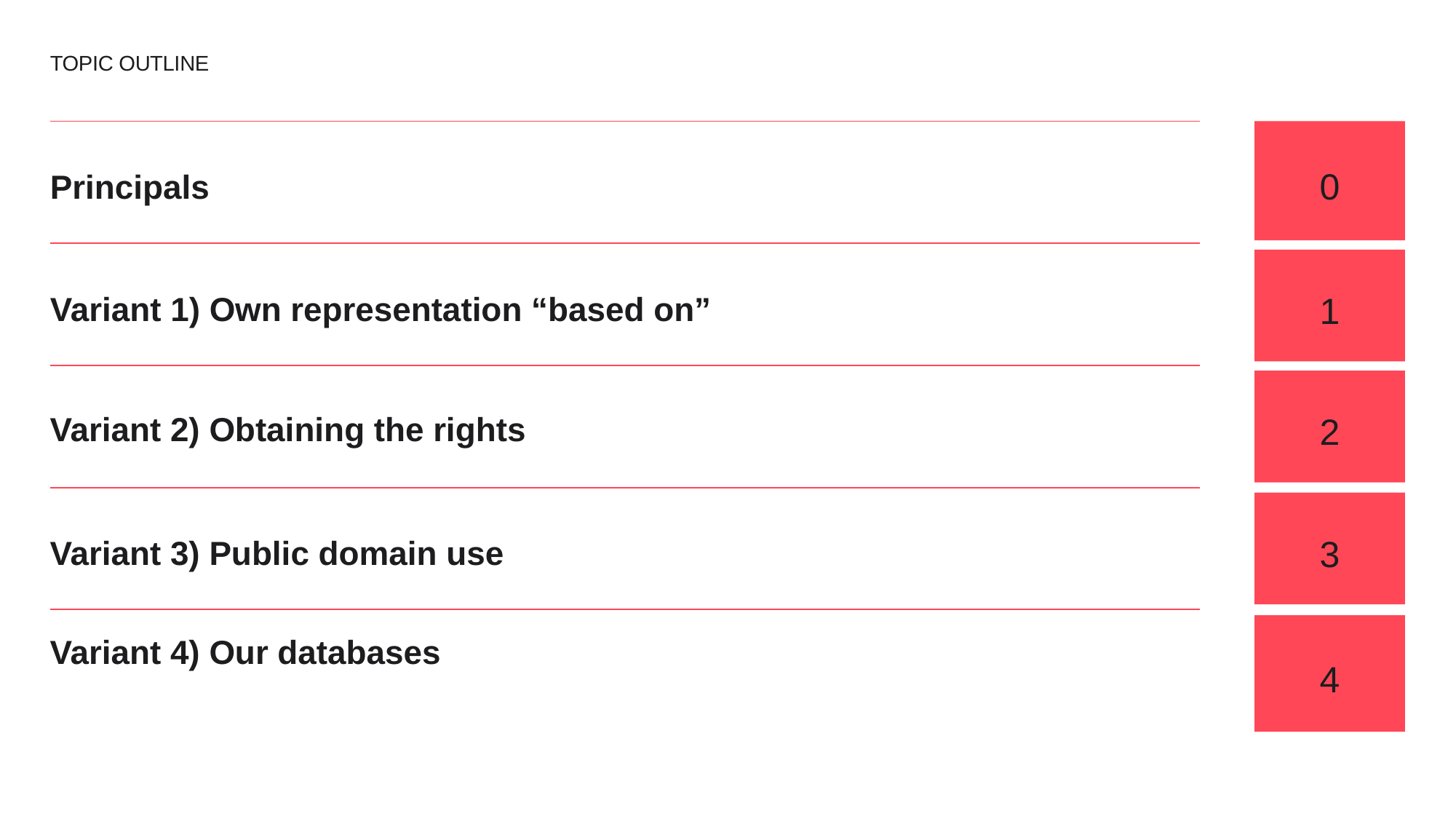

0
Principals
Variant 1) Own representation “based on”
1
Variant 2) Obtaining the rights
2
Variant 3) Public domain use
3
Variant 4) Our databases

4